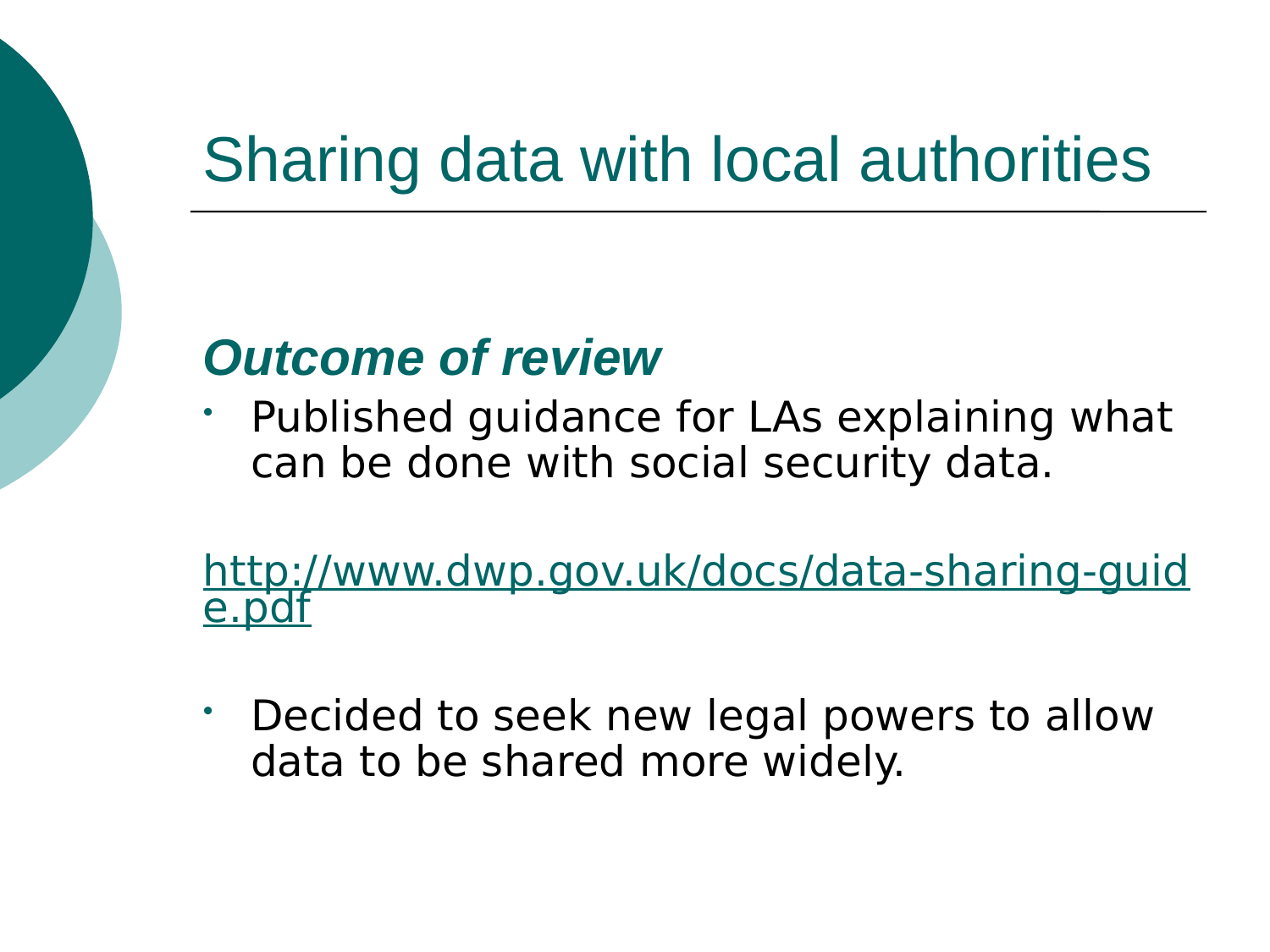

# Sharing data with local authorities

Outcome of review
Published guidance for LAs explaining what can be done with social security data.

http://www.dwp.gov.uk/docs/data-sharing-guide.pdf

Decided to seek new legal powers to allow data to be shared more widely.